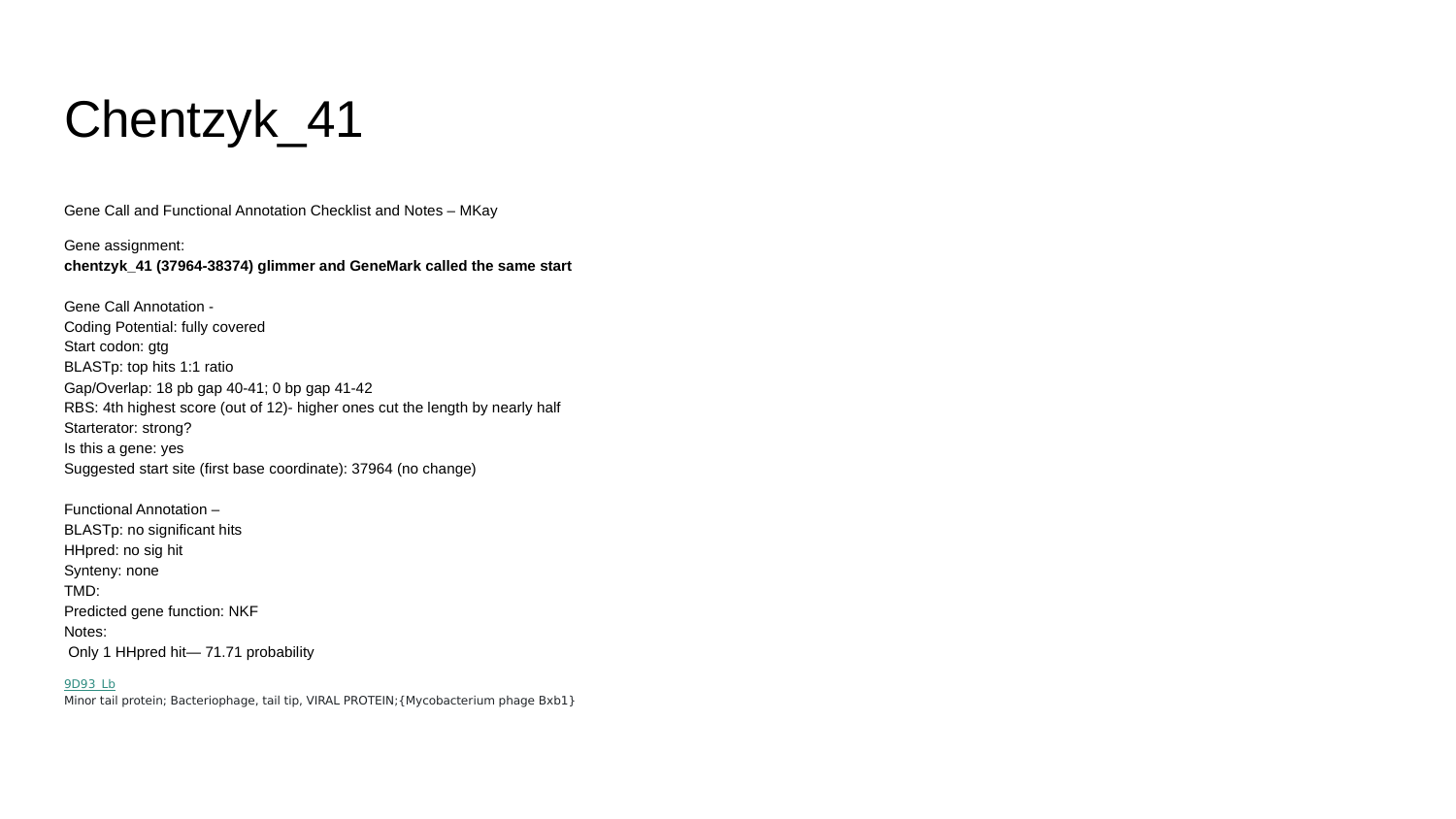

# Chentzyk_41

Gene Call and Functional Annotation Checklist and Notes – MKay
Gene assignment:
chentzyk_41 (37964-38374) glimmer and GeneMark called the same start

Gene Call Annotation -
Coding Potential: fully covered
Start codon: gtg
BLASTp: top hits 1:1 ratio
Gap/Overlap: 18 pb gap 40-41; 0 bp gap 41-42
RBS: 4th highest score (out of 12)- higher ones cut the length by nearly half
Starterator: strong?
Is this a gene: yes
Suggested start site (first base coordinate): 37964 (no change)

Functional Annotation –
BLASTp: no significant hits
HHpred: no sig hit
Synteny: none
TMD:
Predicted gene function: NKF
Notes:
 Only 1 HHpred hit— 71.71 probability
9D93_Lb
Minor tail protein; Bacteriophage, tail tip, VIRAL PROTEIN;{Mycobacterium phage Bxb1}